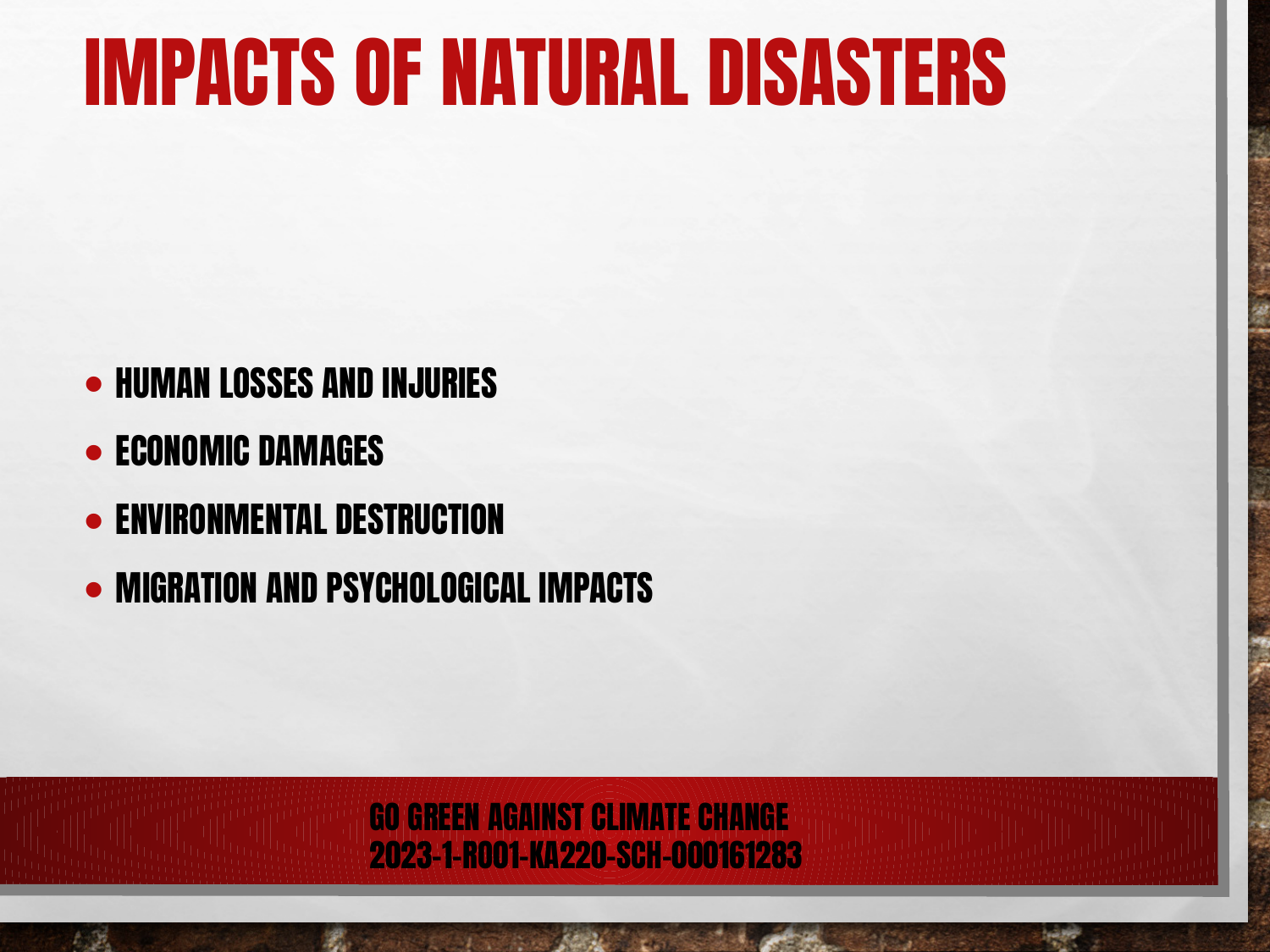

# Impacts of Natural Dısasters
Human losses and ınjurıes
Economıc damages
Envıronmental destructıon
Mıgratıon and psychologıcal ımpacts

GO GREEN AGAINST CLIMATE CHANGE
2023-1-RO01-KA220-SCH-000161283